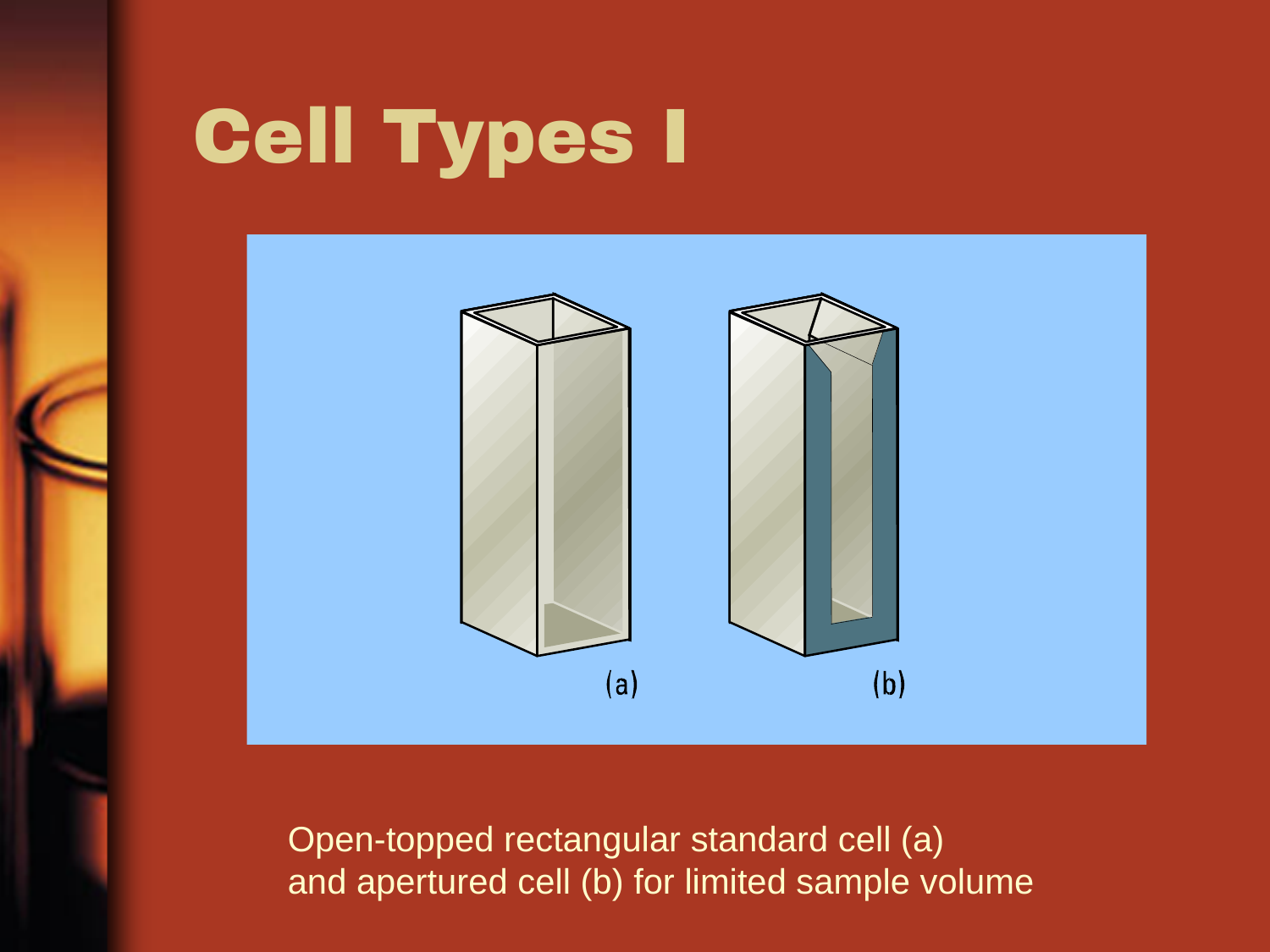

# Cell Types I

Open-topped rectangular standard cell (a)
and apertured cell (b) for limited sample volume